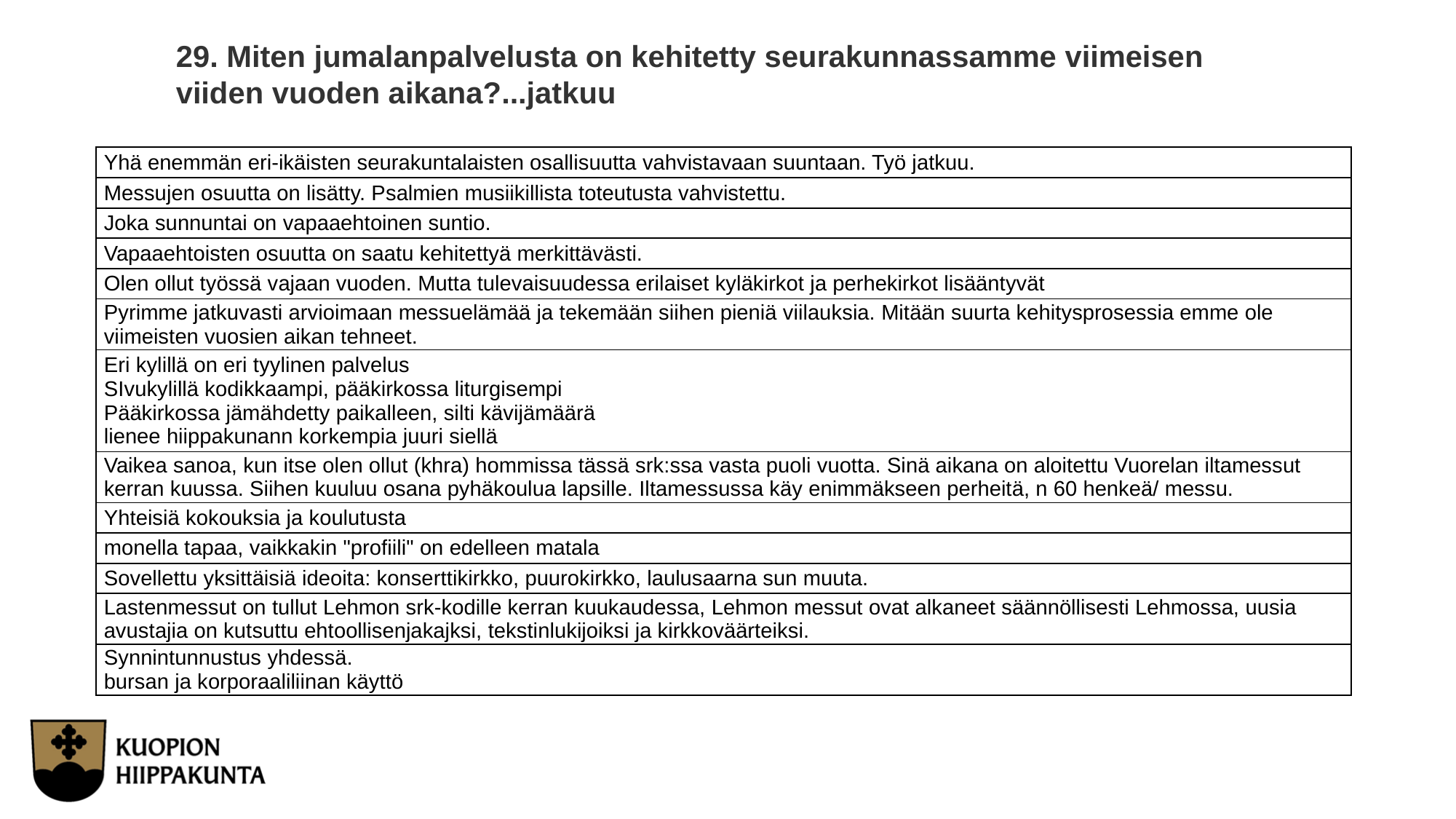

29. Miten jumalanpalvelusta on kehitetty seurakunnassamme viimeisen viiden vuoden aikana?...jatkuu
| Yhä enemmän eri-ikäisten seurakuntalaisten osallisuutta vahvistavaan suuntaan. Työ jatkuu. |
| --- |
| Messujen osuutta on lisätty. Psalmien musiikillista toteutusta vahvistettu. |
| Joka sunnuntai on vapaaehtoinen suntio. |
| Vapaaehtoisten osuutta on saatu kehitettyä merkittävästi. |
| Olen ollut työssä vajaan vuoden. Mutta tulevaisuudessa erilaiset kyläkirkot ja perhekirkot lisääntyvät |
| Pyrimme jatkuvasti arvioimaan messuelämää ja tekemään siihen pieniä viilauksia. Mitään suurta kehitysprosessia emme ole viimeisten vuosien aikan tehneet. |
| Eri kylillä on eri tyylinen palvelus SIvukylillä kodikkaampi, pääkirkossa liturgisempi Pääkirkossa jämähdetty paikalleen, silti kävijämäärä lienee hiippakunann korkempia juuri siellä |
| Vaikea sanoa, kun itse olen ollut (khra) hommissa tässä srk:ssa vasta puoli vuotta. Sinä aikana on aloitettu Vuorelan iltamessut kerran kuussa. Siihen kuuluu osana pyhäkoulua lapsille. Iltamessussa käy enimmäkseen perheitä, n 60 henkeä/ messu. |
| Yhteisiä kokouksia ja koulutusta |
| monella tapaa, vaikkakin "profiili" on edelleen matala |
| Sovellettu yksittäisiä ideoita: konserttikirkko, puurokirkko, laulusaarna sun muuta. |
| Lastenmessut on tullut Lehmon srk-kodille kerran kuukaudessa, Lehmon messut ovat alkaneet säännöllisesti Lehmossa, uusia avustajia on kutsuttu ehtoollisenjakajksi, tekstinlukijoiksi ja kirkkoväärteiksi. |
| Synnintunnustus yhdessä. bursan ja korporaaliliinan käyttö |